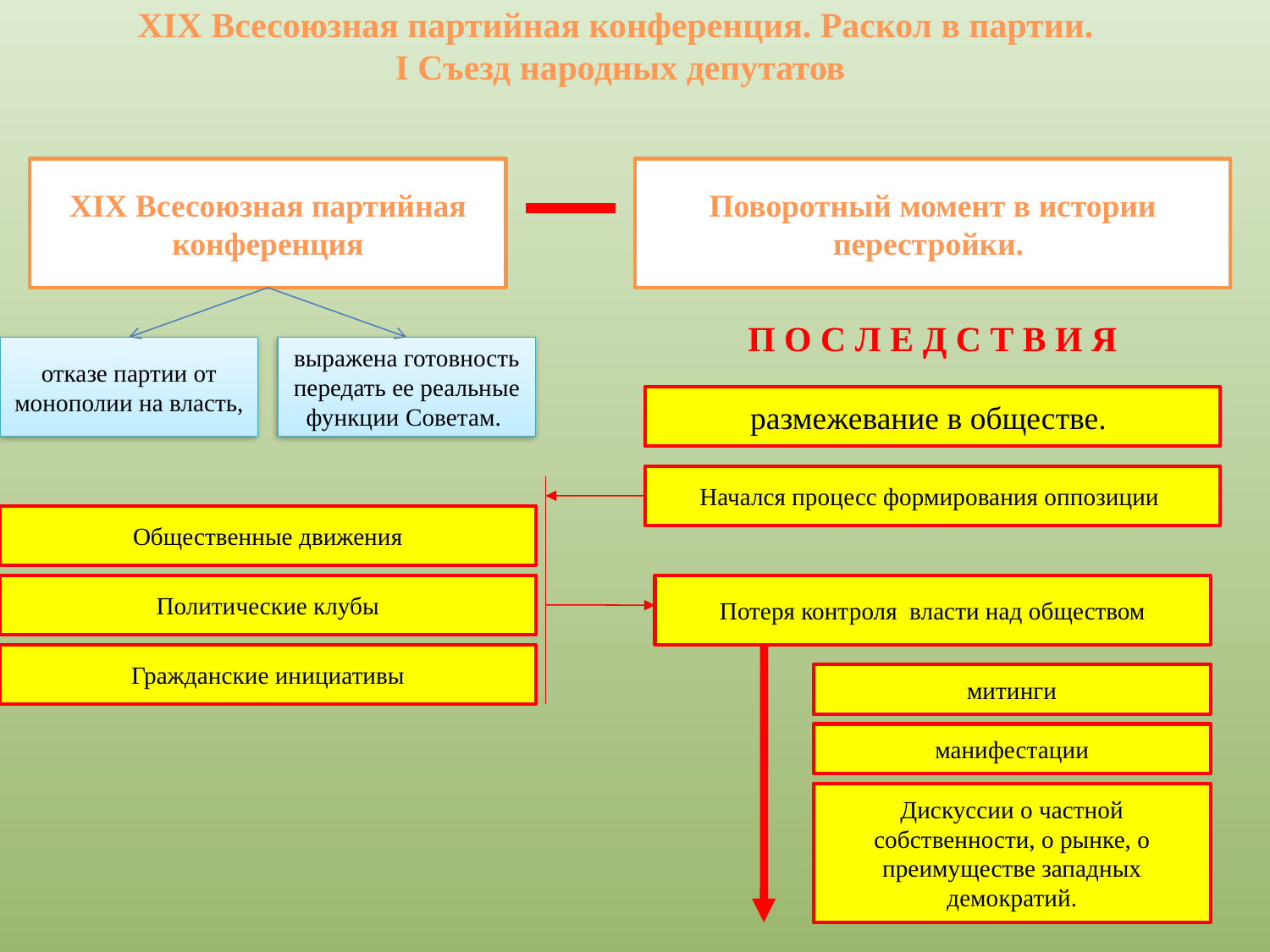

XIX Всесоюзная партийная конференция. Раскол в партии.
I Съезд народных депутатов
XIX Всесоюзная партийная конференция
Поворотный момент в истории перестройки.
П О С Л Е Д С Т В И Я
отказе партии от монополии на власть,
выражена готовность передать ее реальные функции Советам.
размежевание в обществе.
Начался процесс формирования оппозиции
Общественные движения
Политические клубы
Потеря контроля  власти над обществом
Гражданские инициативы
митинги
манифестации
Дискуссии о частной собственности, о рынке, о преимуществе западных демократий.